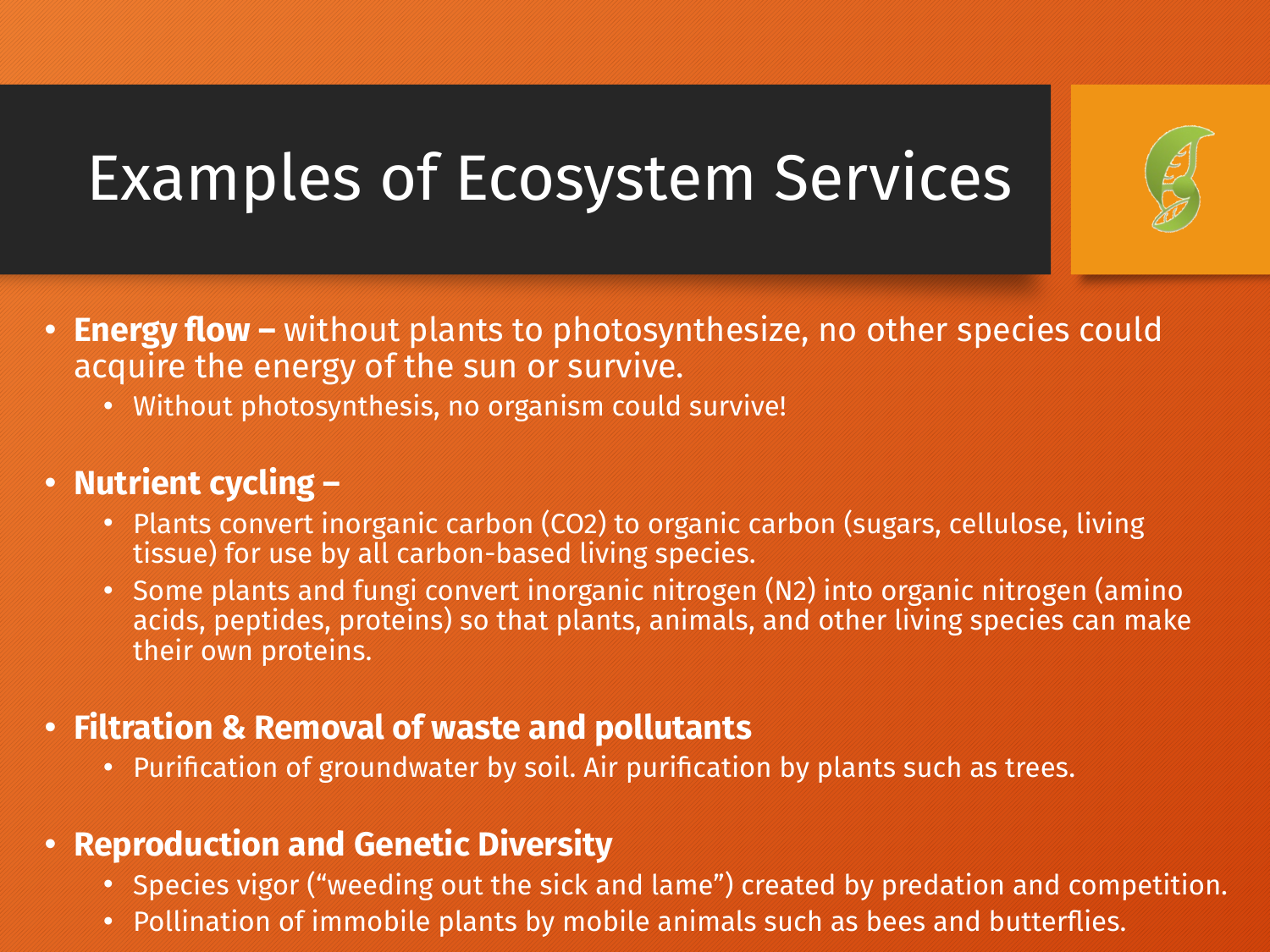

# Examples of Ecosystem Services
Energy flow – without plants to photosynthesize, no other species could acquire the energy of the sun or survive.
Without photosynthesis, no organism could survive!
Nutrient cycling –
Plants convert inorganic carbon (CO2) to organic carbon (sugars, cellulose, living tissue) for use by all carbon-based living species.
Some plants and fungi convert inorganic nitrogen (N2) into organic nitrogen (amino acids, peptides, proteins) so that plants, animals, and other living species can make their own proteins.
Filtration & Removal of waste and pollutants
Purification of groundwater by soil. Air purification by plants such as trees.
Reproduction and Genetic Diversity
Species vigor (“weeding out the sick and lame”) created by predation and competition.
Pollination of immobile plants by mobile animals such as bees and butterflies.